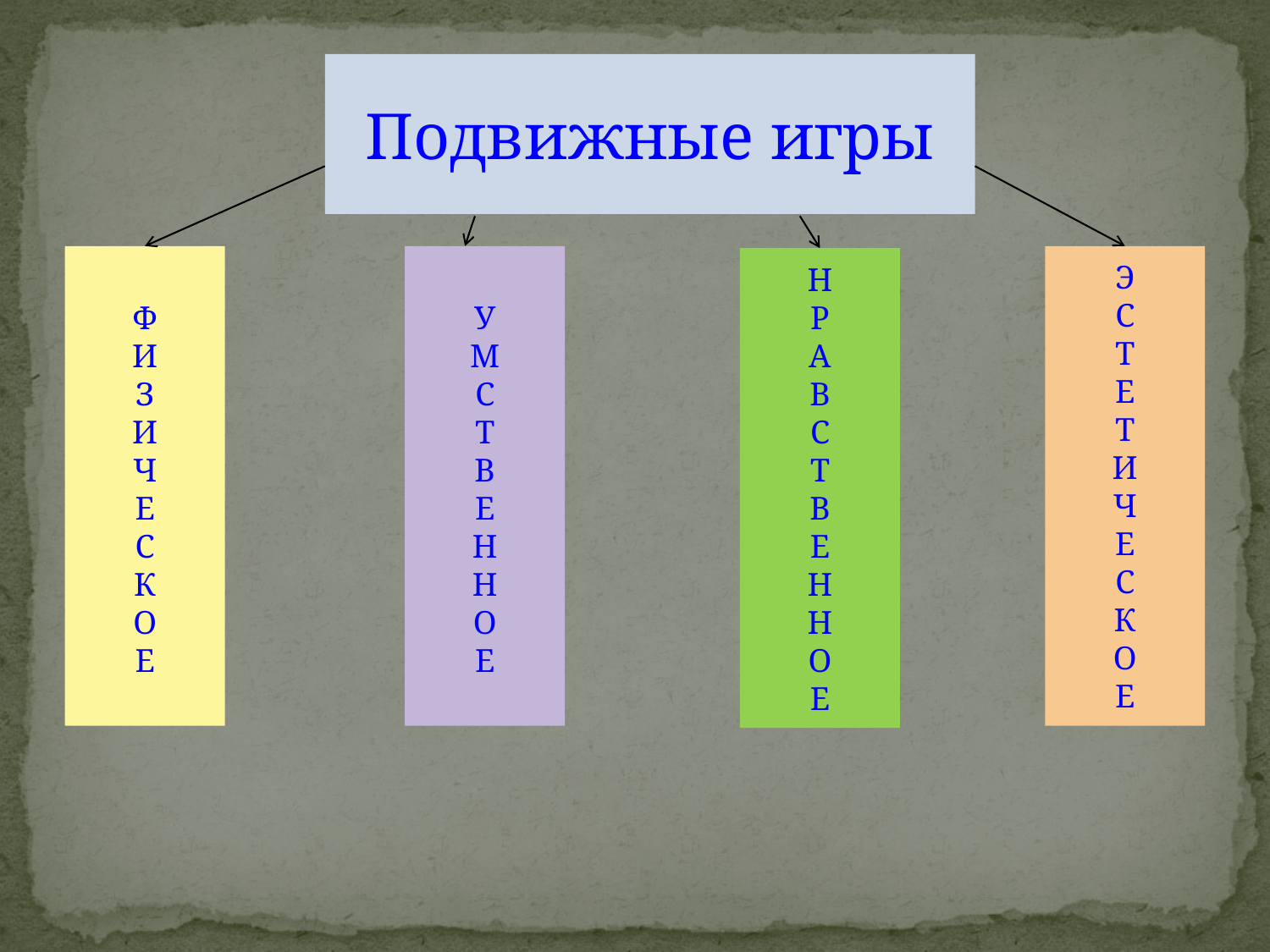

Подвижные игры

Ф
И
З
И
Ч
Е
С
К
О
Е

У
М
С
Т
В
Е
Н
Н
О
Е

Э
С
Т
Е
Т
И
Ч
Е
С
К
О
Е

Н
Р
А
В
С
Т
В
Е
Н
Н
О
Е